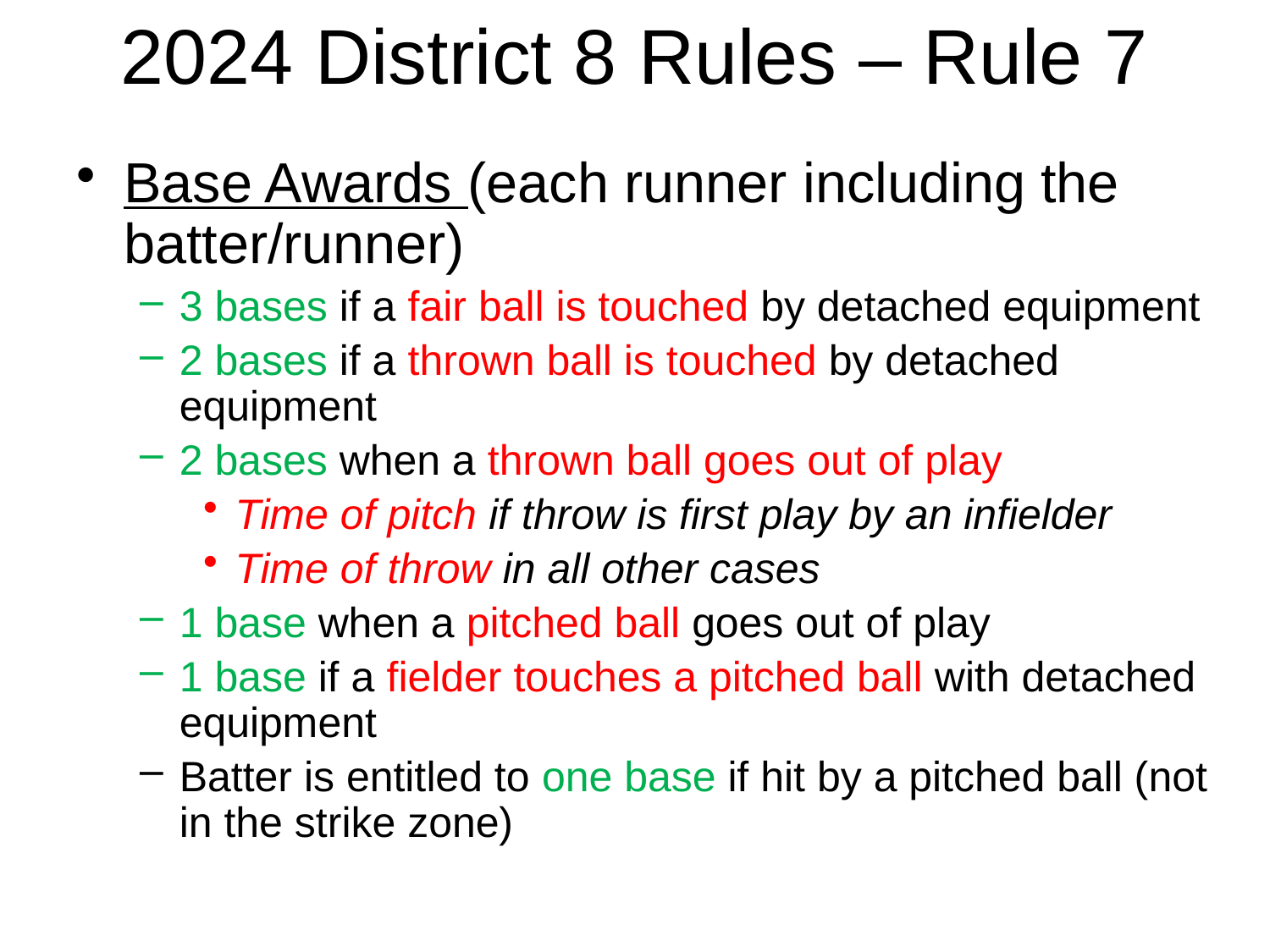

# 2024 District 8 Rules – Rule 7
Base Awards (each runner including the batter/runner)
3 bases if a fair ball is touched by detached equipment
2 bases if a thrown ball is touched by detached equipment
2 bases when a thrown ball goes out of play
Time of pitch if throw is first play by an infielder
Time of throw in all other cases
1 base when a pitched ball goes out of play
1 base if a fielder touches a pitched ball with detached equipment
Batter is entitled to one base if hit by a pitched ball (not in the strike zone)